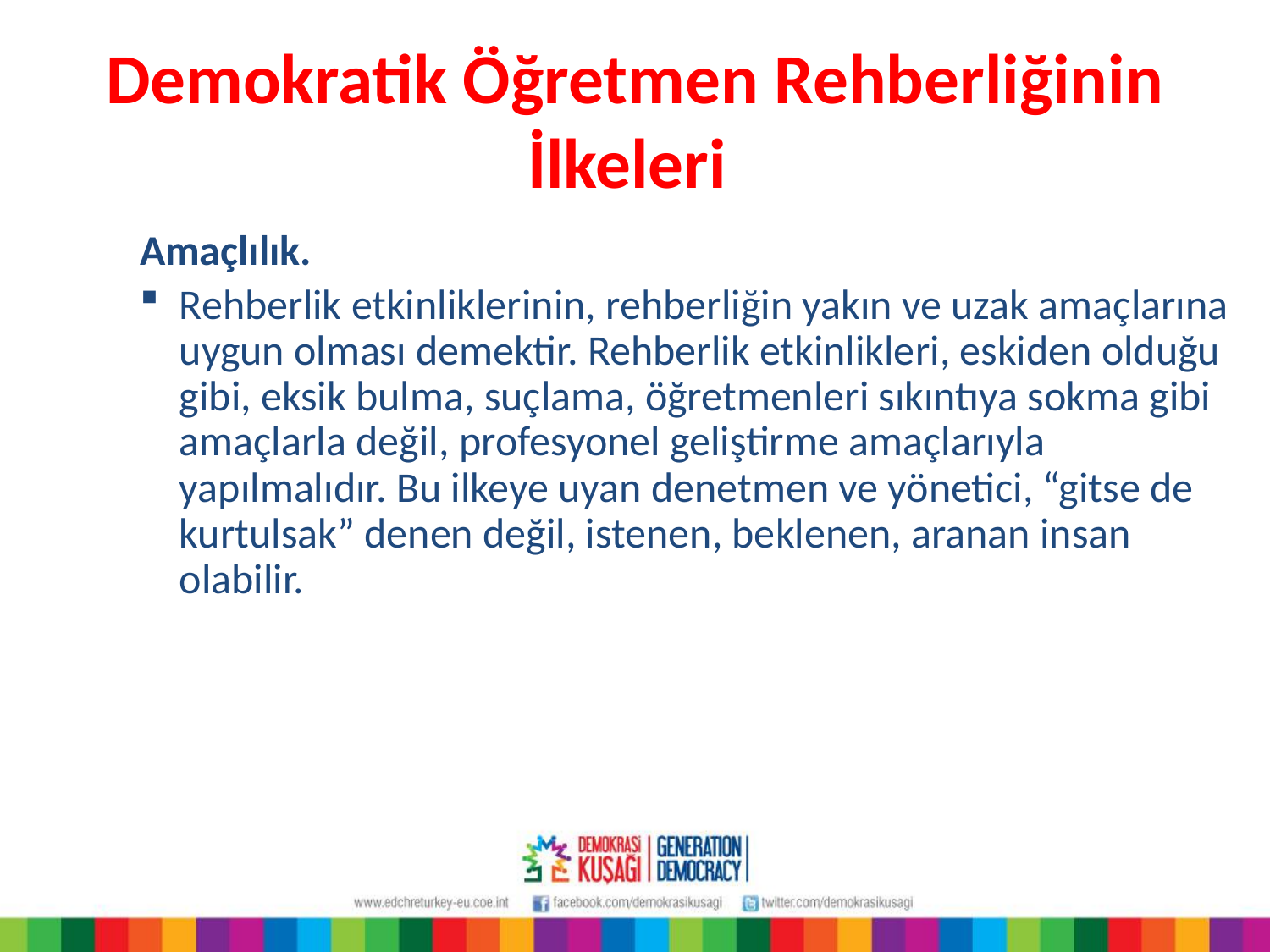

# Demokratik Öğretmen Rehberliğinin İlkeleri
Amaçlılık.
Rehberlik etkinliklerinin, rehberliğin yakın ve uzak amaçlarına uygun olması demektir. Rehberlik etkinlikleri, eskiden olduğu gibi, eksik bulma, suçlama, öğretmenleri sıkıntıya sokma gibi amaçlarla değil, profesyonel geliştirme amaçlarıyla yapılmalıdır. Bu ilkeye uyan denetmen ve yönetici, “gitse de kurtulsak” denen değil, istenen, beklenen, aranan insan olabilir.